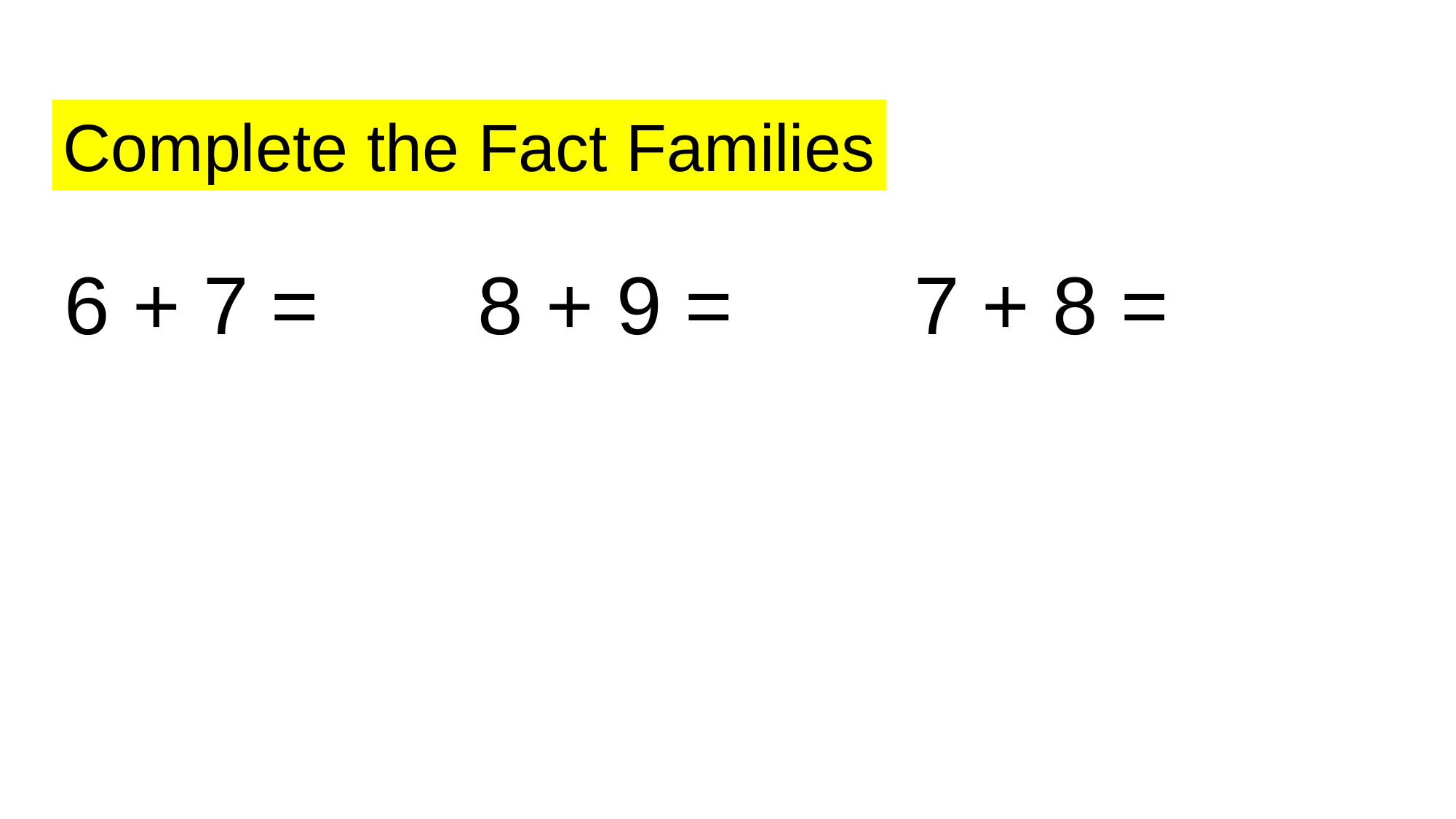

Complete the Fact Families
6 + 7 =       8 + 9 =        7 + 8 =